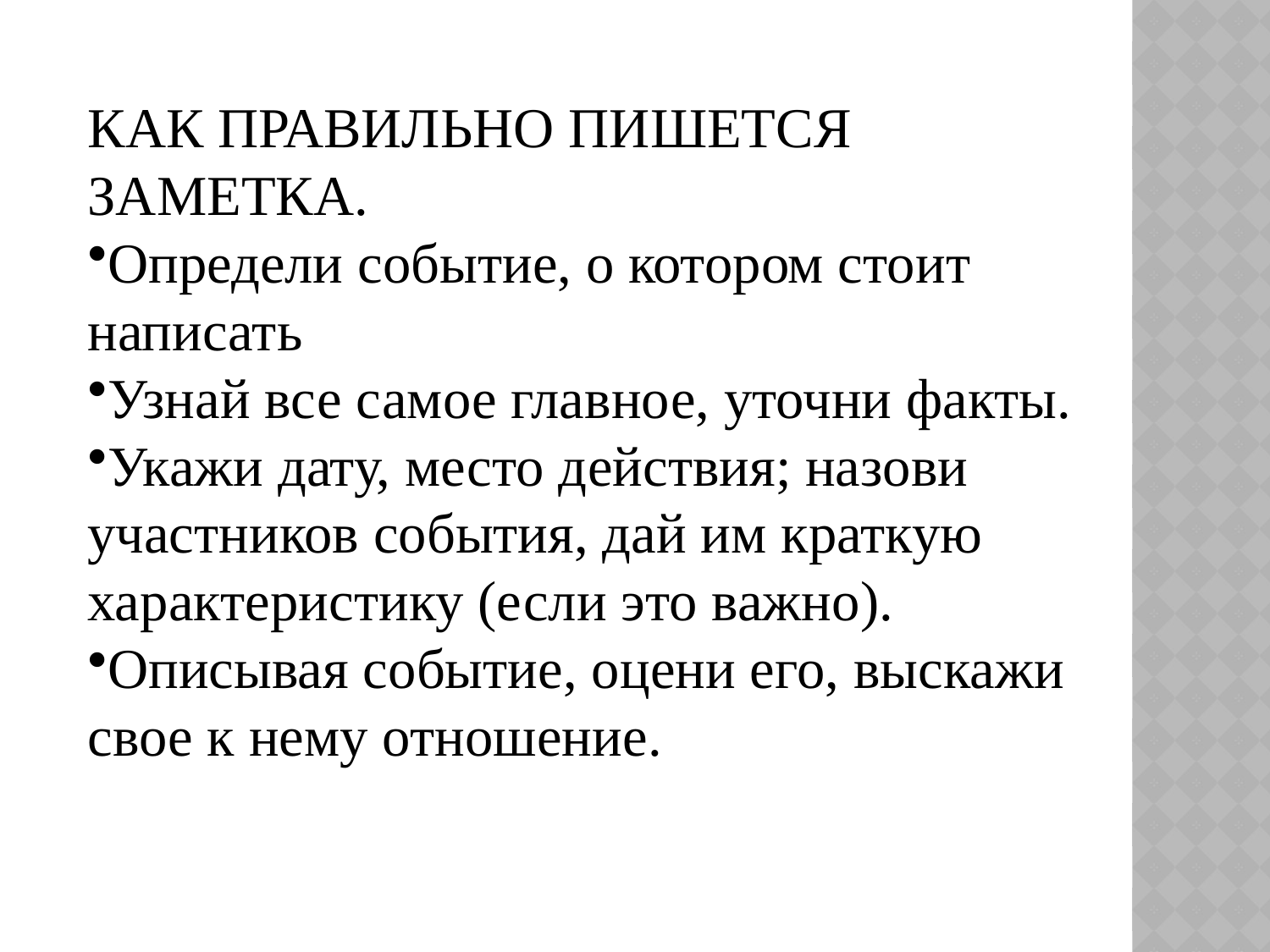

КАК ПРАВИЛЬНО ПИШЕТСЯ ЗАМЕТКА.
Определи событие, о котором стоит написать
Узнай все самое главное, уточни факты.
Укажи дату, место действия; назови участников события, дай им краткую характеристику (если это важно).
Описывая событие, оцени его, выскажи свое к нему отношение.